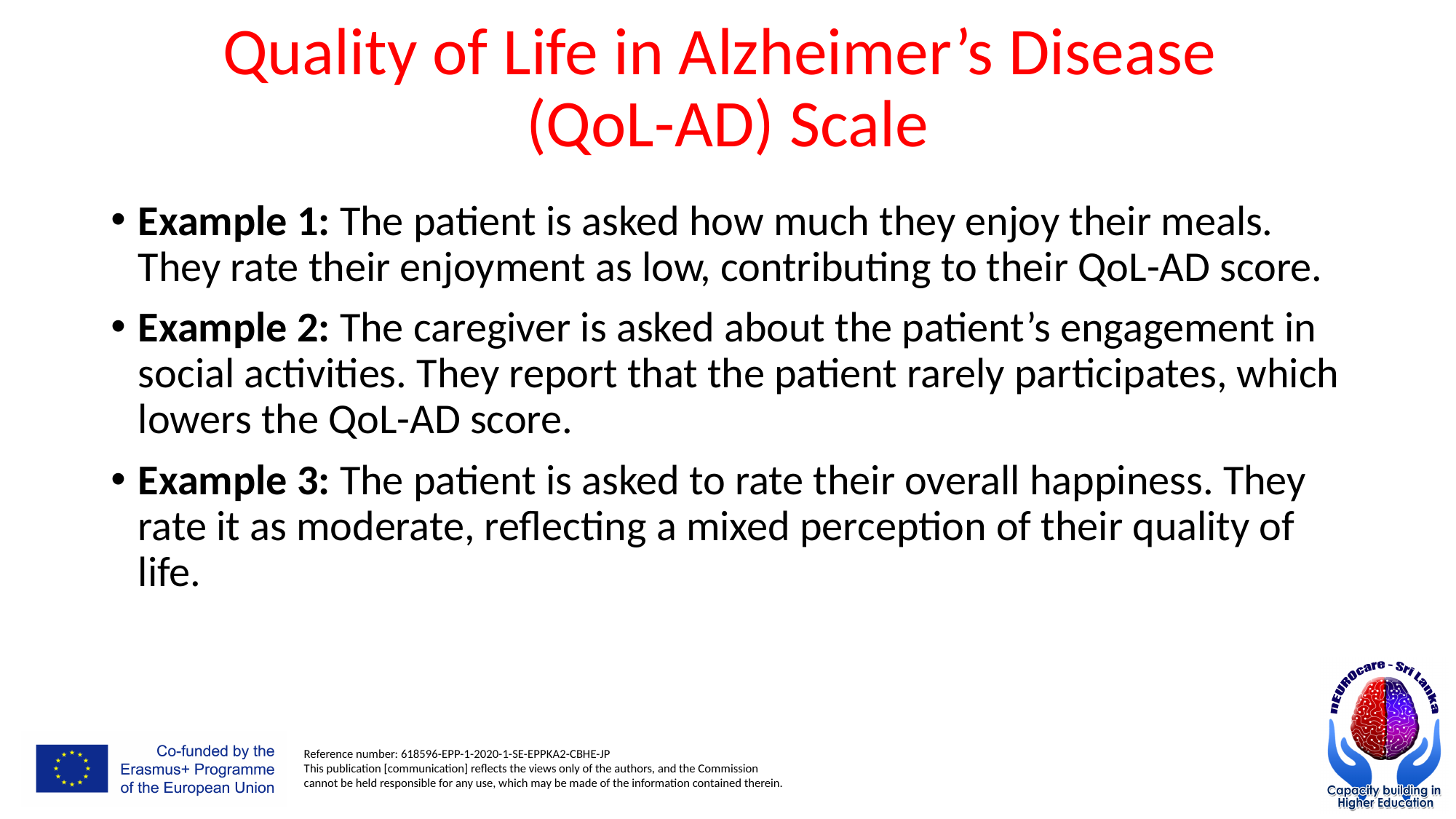

# Quality of Life in Alzheimer’s Disease (QoL-AD) Scale
Example 1: The patient is asked how much they enjoy their meals. They rate their enjoyment as low, contributing to their QoL-AD score.
Example 2: The caregiver is asked about the patient’s engagement in social activities. They report that the patient rarely participates, which lowers the QoL-AD score.
Example 3: The patient is asked to rate their overall happiness. They rate it as moderate, reflecting a mixed perception of their quality of life.